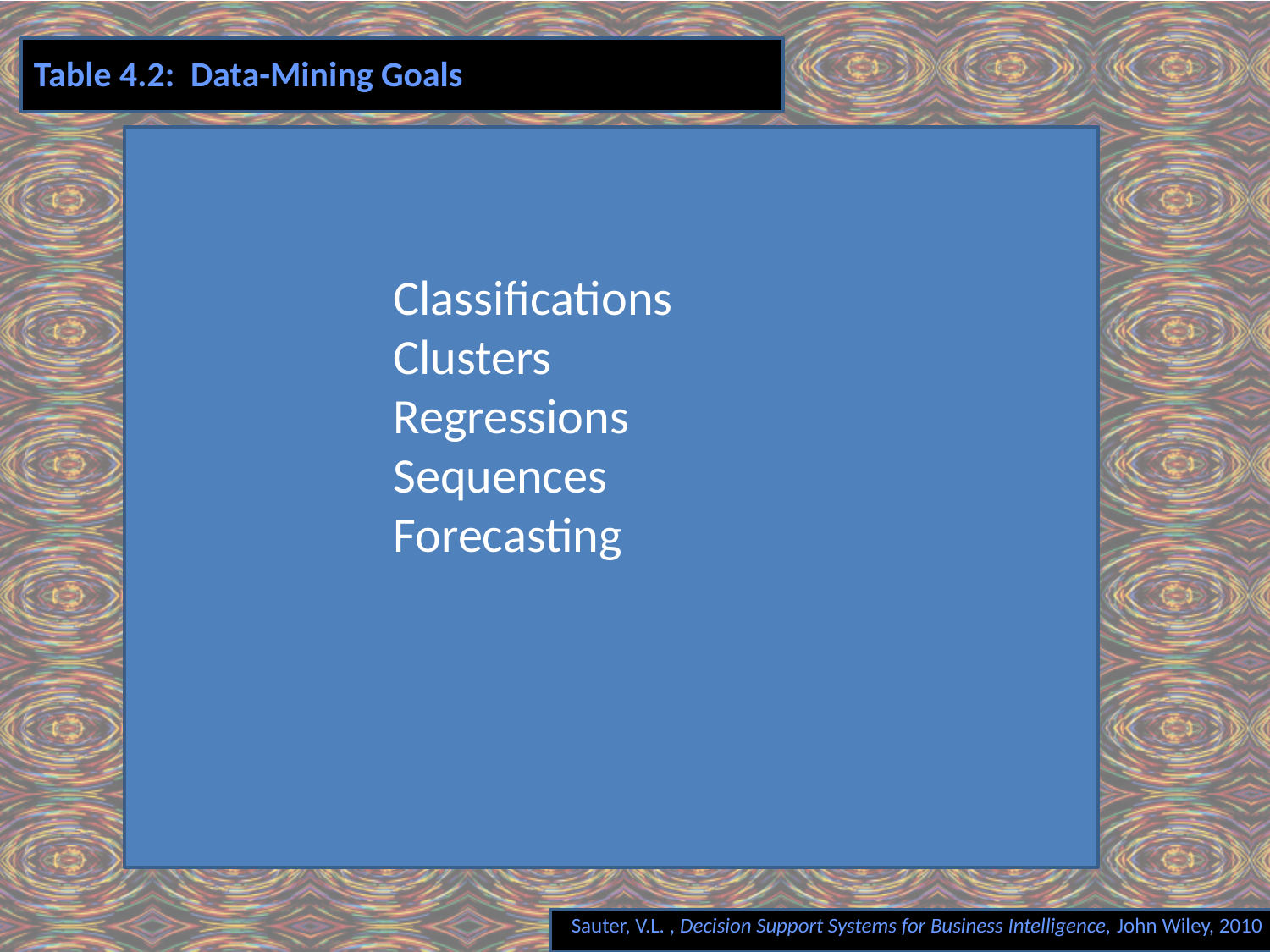

# Table 4.2:  Data-Mining Goals
Classifications
Clusters
Regressions
Sequences
Forecasting